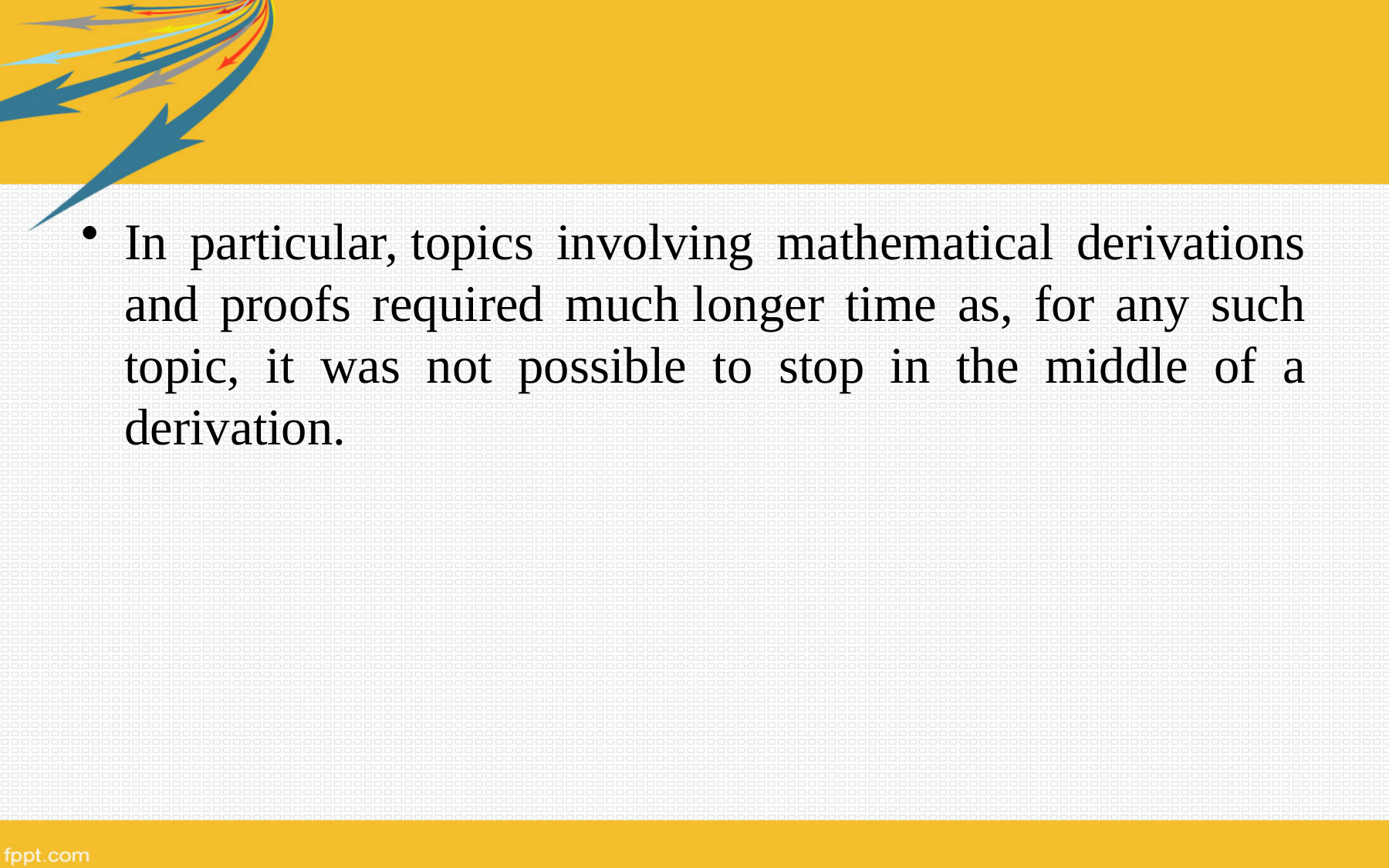

In particular, topics involving mathematical derivations and proofs required much longer time as, for any such topic, it was not possible to stop in the middle of a derivation.